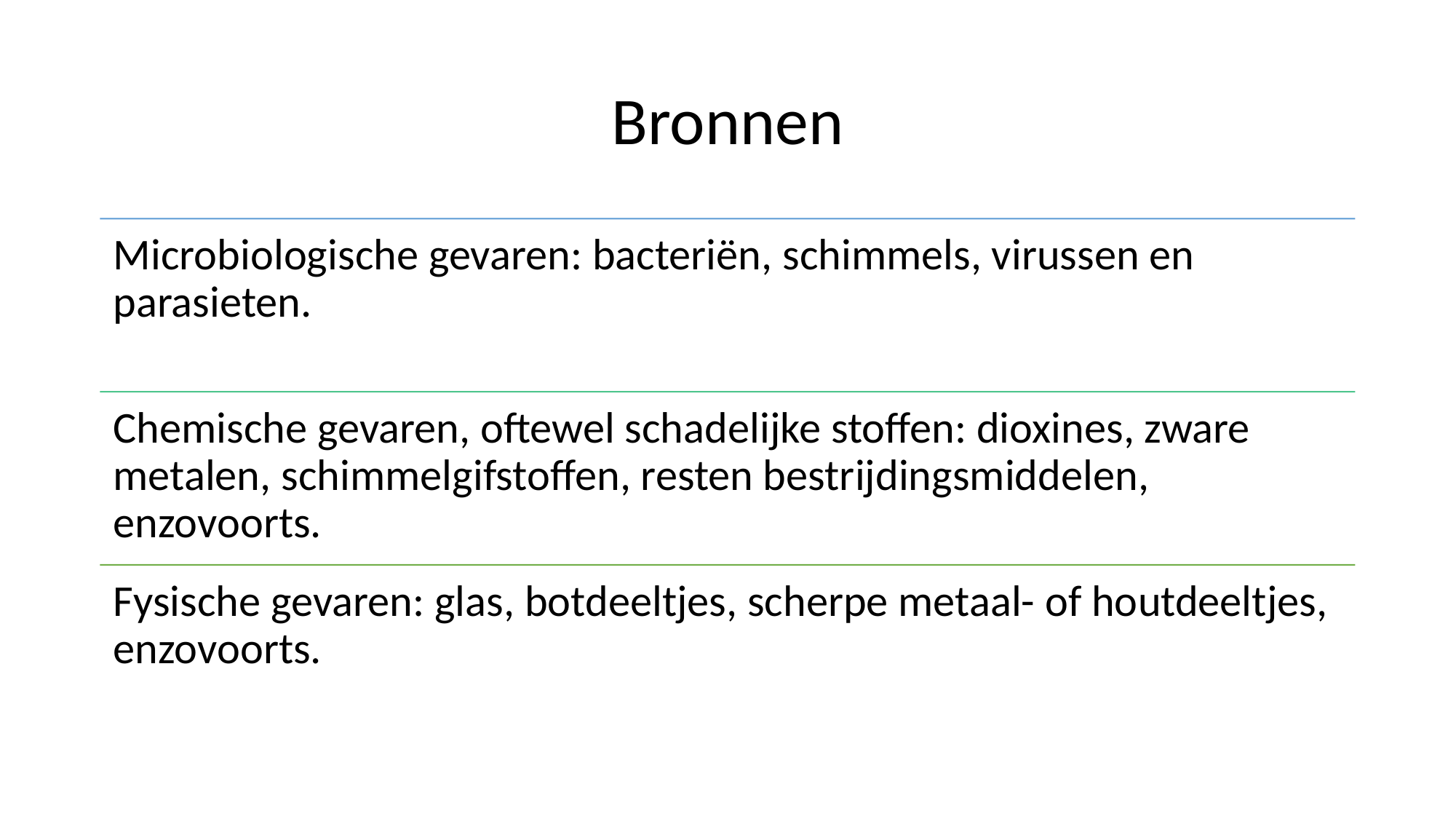

# Bronnen
Microbiologische gevaren: bacteriën, schimmels, virussen en parasieten.
Chemische gevaren, oftewel schadelijke stoffen: dioxines, zware metalen, schimmelgifstoffen, resten bestrijdingsmiddelen, enzovoorts.
Fysische gevaren: glas, botdeeltjes, scherpe metaal- of houtdeeltjes, enzovoorts.